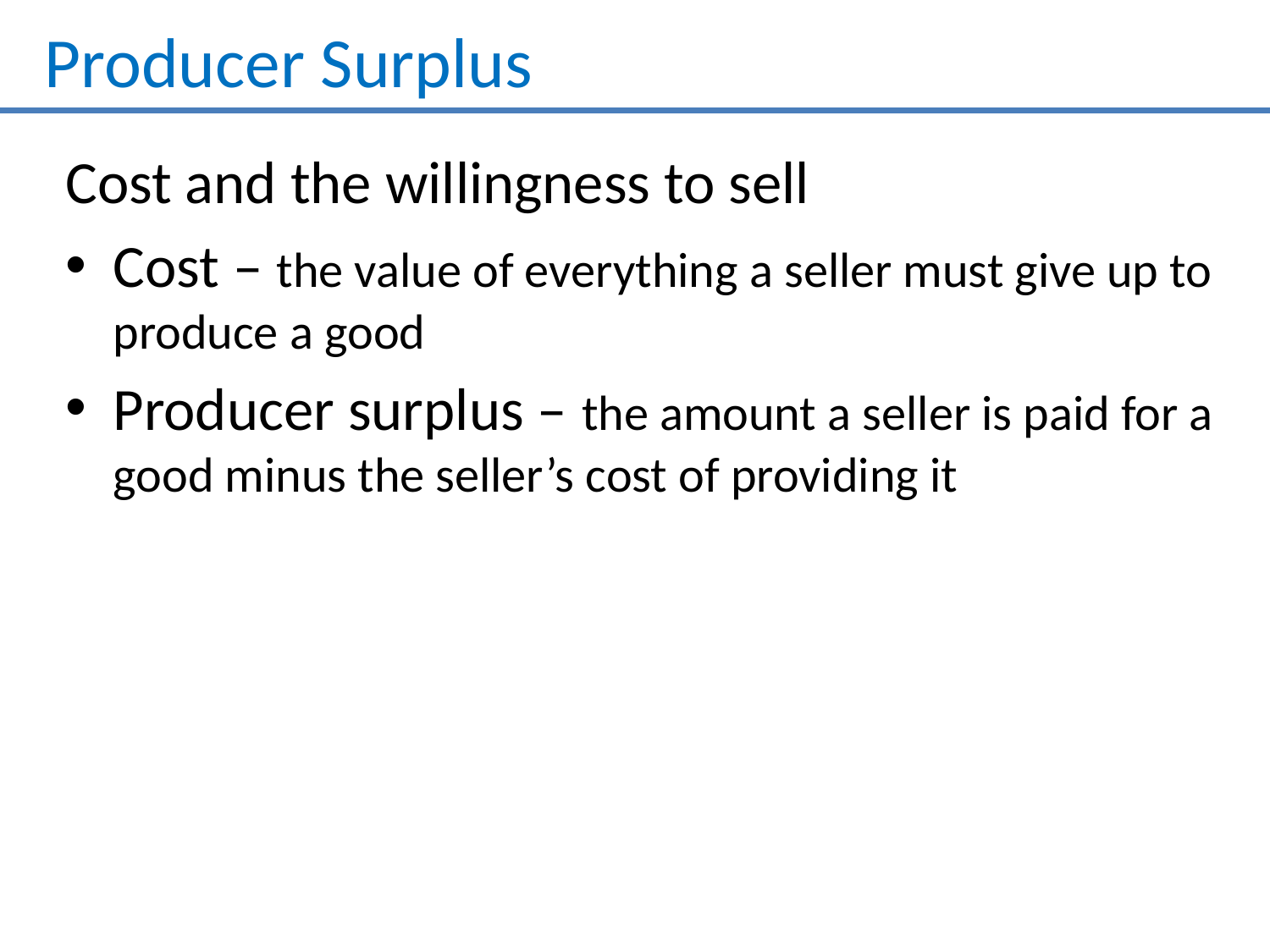

# Producer Surplus
Cost and the willingness to sell
Cost – the value of everything a seller must give up to produce a good
Producer surplus – the amount a seller is paid for a good minus the seller’s cost of providing it